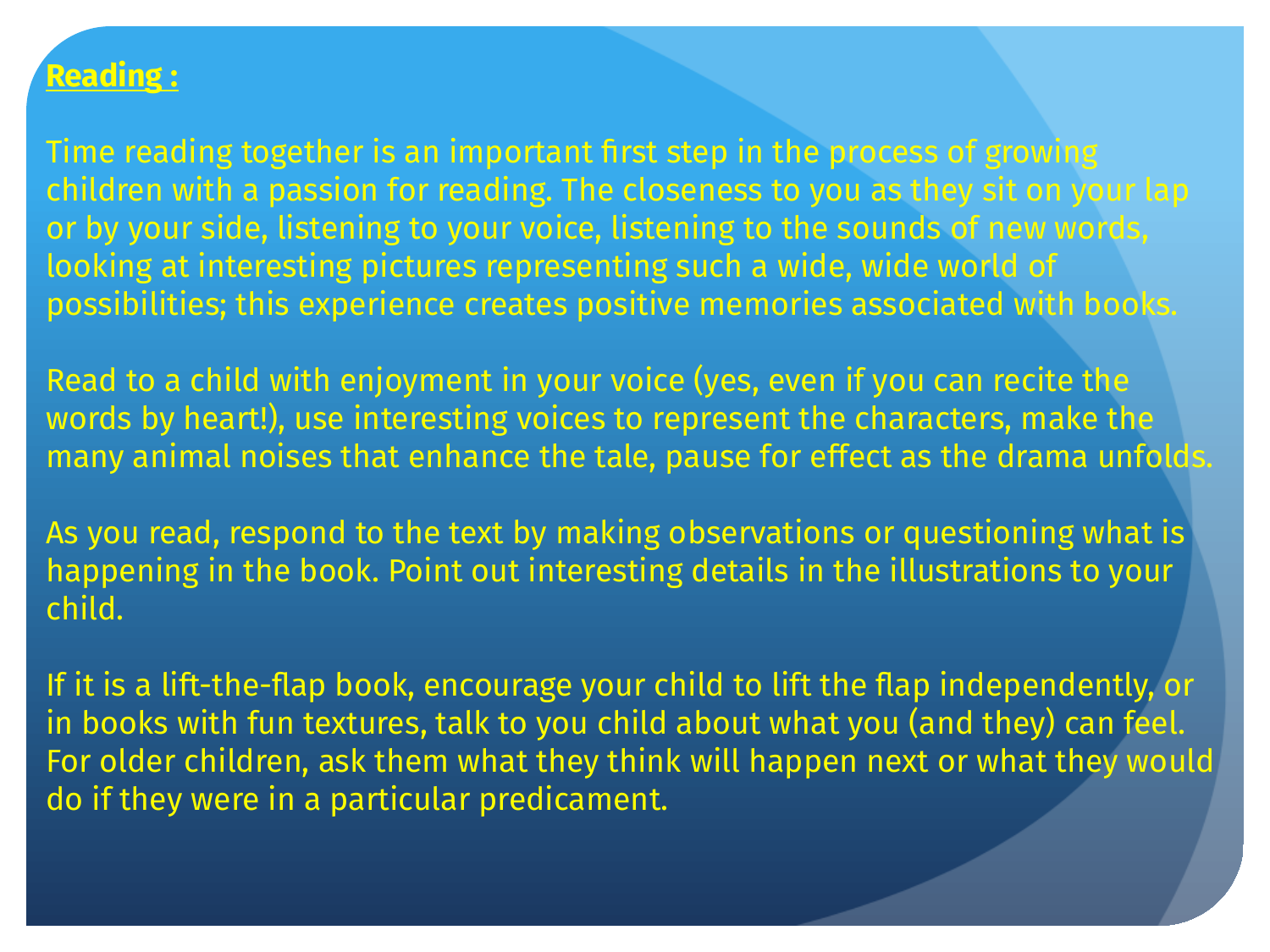

Reading :

Time reading together is an important first step in the process of growing children with a passion for reading. The closeness to you as they sit on your lap or by your side, listening to your voice, listening to the sounds of new words, looking at interesting pictures representing such a wide, wide world of possibilities; this experience creates positive memories associated with books.

Read to a child with enjoyment in your voice (yes, even if you can recite the words by heart!), use interesting voices to represent the characters, make the many animal noises that enhance the tale, pause for effect as the drama unfolds.

As you read, respond to the text by making observations or questioning what is happening in the book. Point out interesting details in the illustrations to your child.

If it is a lift-the-flap book, encourage your child to lift the flap independently, or in books with fun textures, talk to you child about what you (and they) can feel. For older children, ask them what they think will happen next or what they would do if they were in a particular predicament.